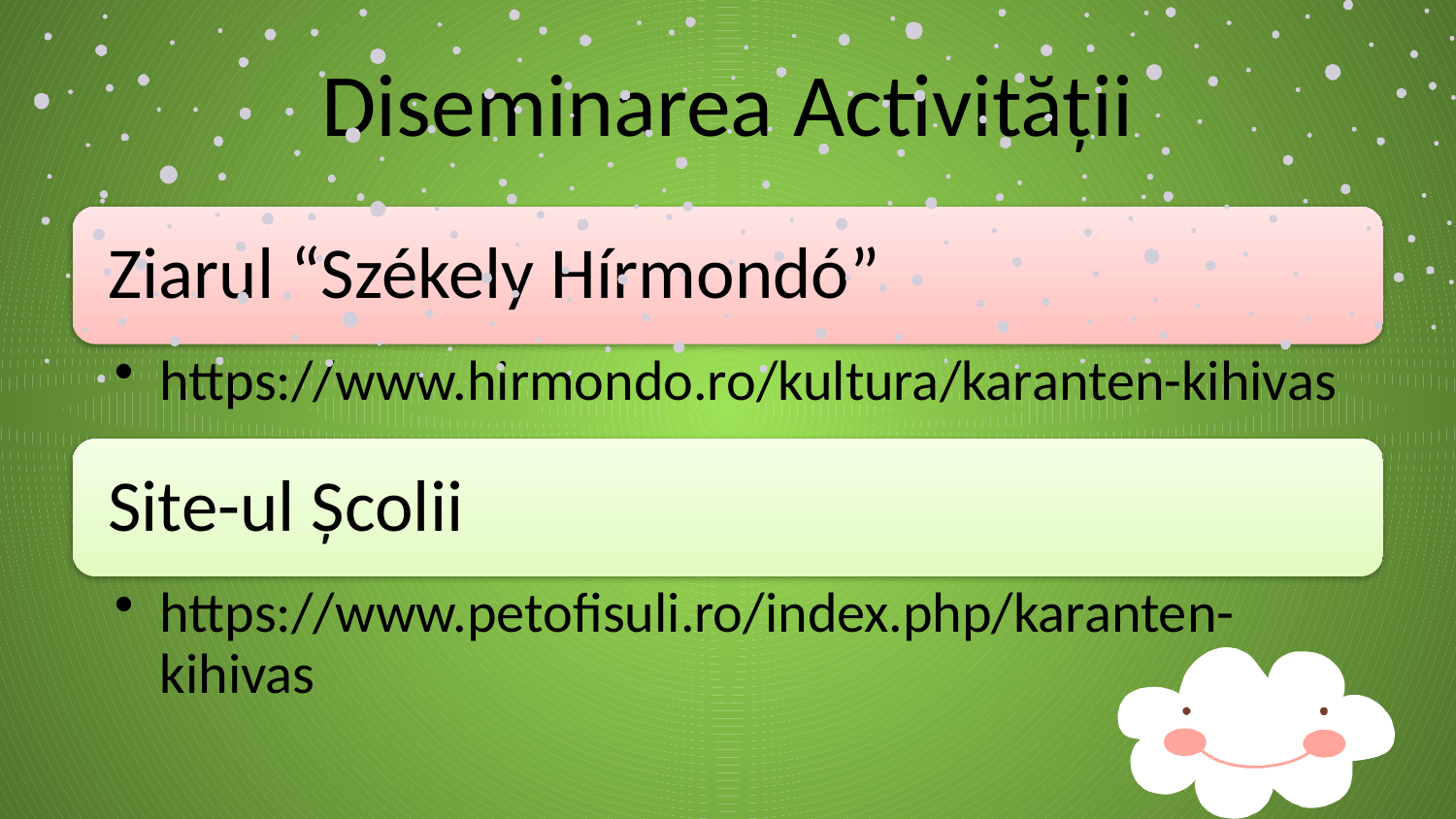

# Diseminarea Activităţii
Ziarul “Székely Hírmondó”
https://www.hirmondo.ro/kultura/karanten-kihivas
Site-ul Şcolii
https://www.petofisuli.ro/index.php/karanten-kihivas